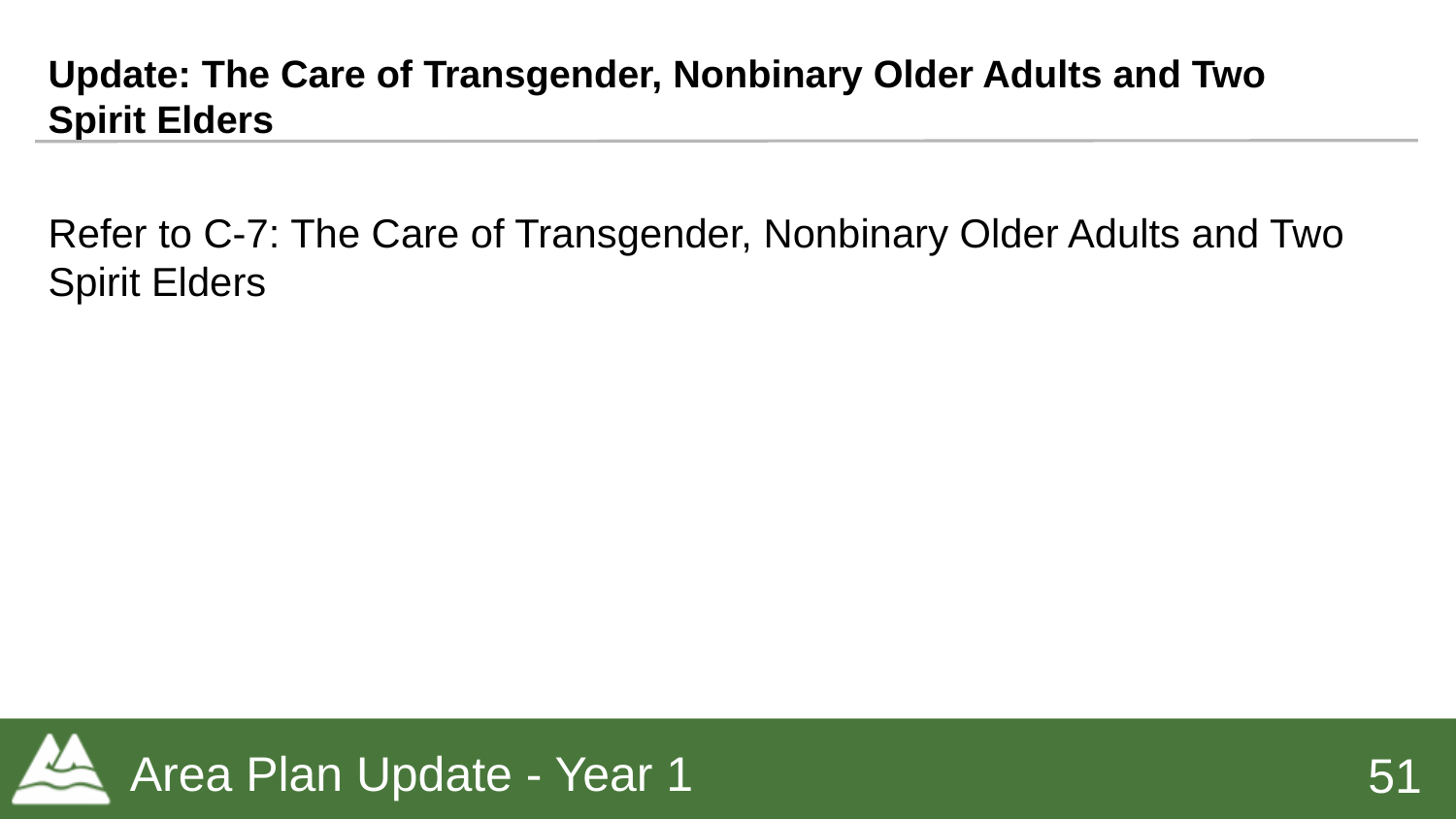

# Update: The Care of Transgender, Nonbinary Older Adults and Two Spirit Elders

Refer to C-7: The Care of Transgender, Nonbinary Older Adults and Two Spirit Elders
Area Plan Update - Year 1
51